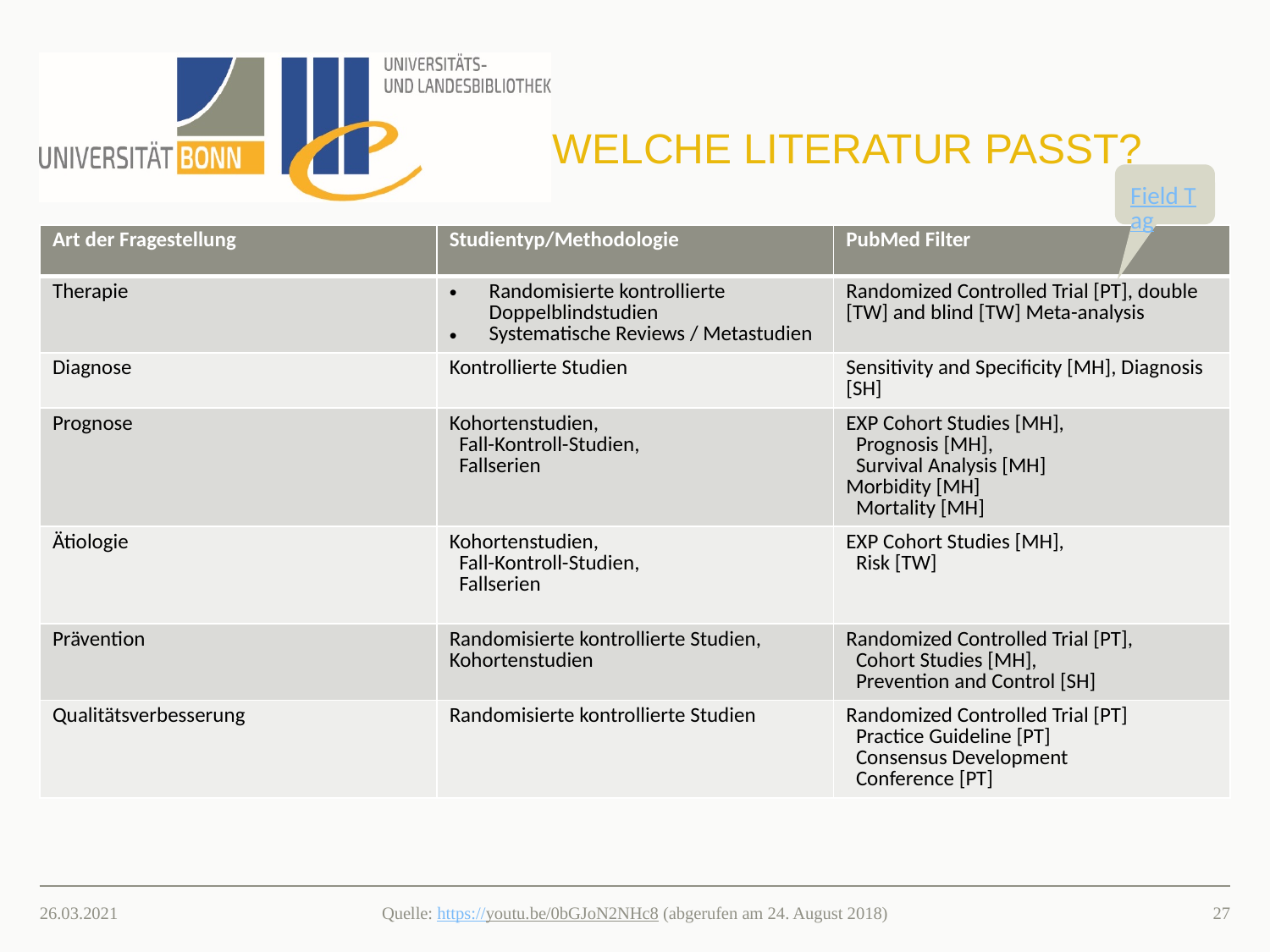

# Welche Literatur passt?
Field Tag
| Art der Fragestellung | Studientyp/Methodologie | PubMed Filter |
| --- | --- | --- |
| Therapie | Randomisierte kontrollierte Doppelblindstudien Systematische Reviews / Metastudien | Randomized Controlled Trial [PT], double [TW] and blind [TW] Meta-analysis |
| Diagnose | Kontrollierte Studien | Sensitivity and Specificity [MH], Diagnosis [SH] |
| Prognose | Kohortenstudien, Fall-Kontroll-Studien, Fallserien | EXP Cohort Studies [MH], Prognosis [MH], Survival Analysis [MH] Morbidity [MH] Mortality [MH] |
| Ätiologie | Kohortenstudien, Fall-Kontroll-Studien, Fallserien | EXP Cohort Studies [MH], Risk [TW] |
| Prävention | Randomisierte kontrollierte Studien, Kohortenstudien | Randomized Controlled Trial [PT], Cohort Studies [MH], Prevention and Control [SH] |
| Qualitätsverbesserung | Randomisierte kontrollierte Studien | Randomized Controlled Trial [PT] Practice Guideline [PT] Consensus Development Conference [PT] |
26.03.2021
27
Quelle: https://youtu.be/0bGJoN2NHc8 (abgerufen am 24. August 2018)